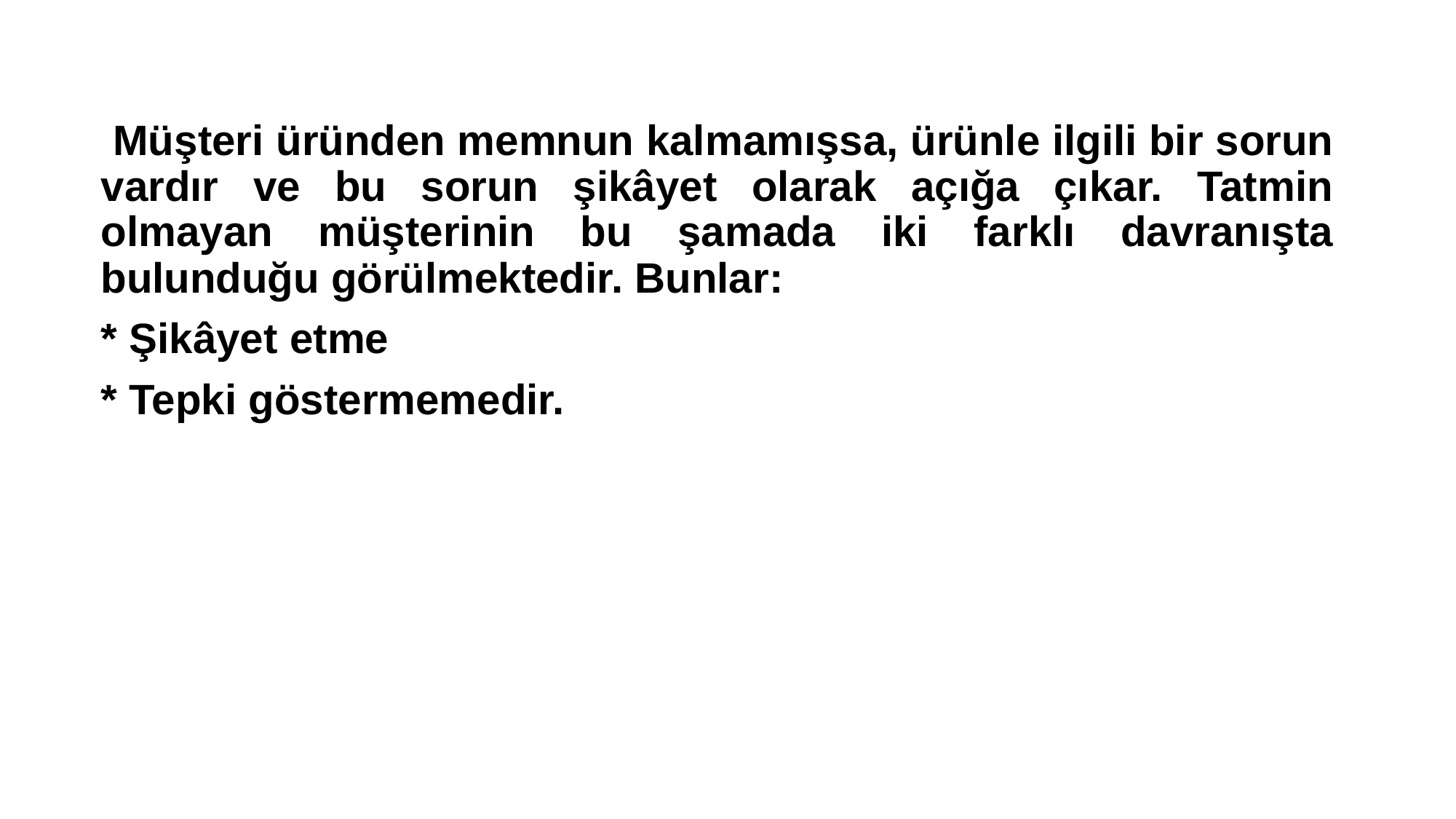

Müşteri üründen memnun kalmamışsa, ürünle ilgili bir sorun vardır ve bu sorun şikâyet olarak açığa çıkar. Tatmin olmayan müşterinin bu şamada iki farklı davranışta bulunduğu görülmektedir. Bunlar:
* Şikâyet etme
* Tepki göstermemedir.